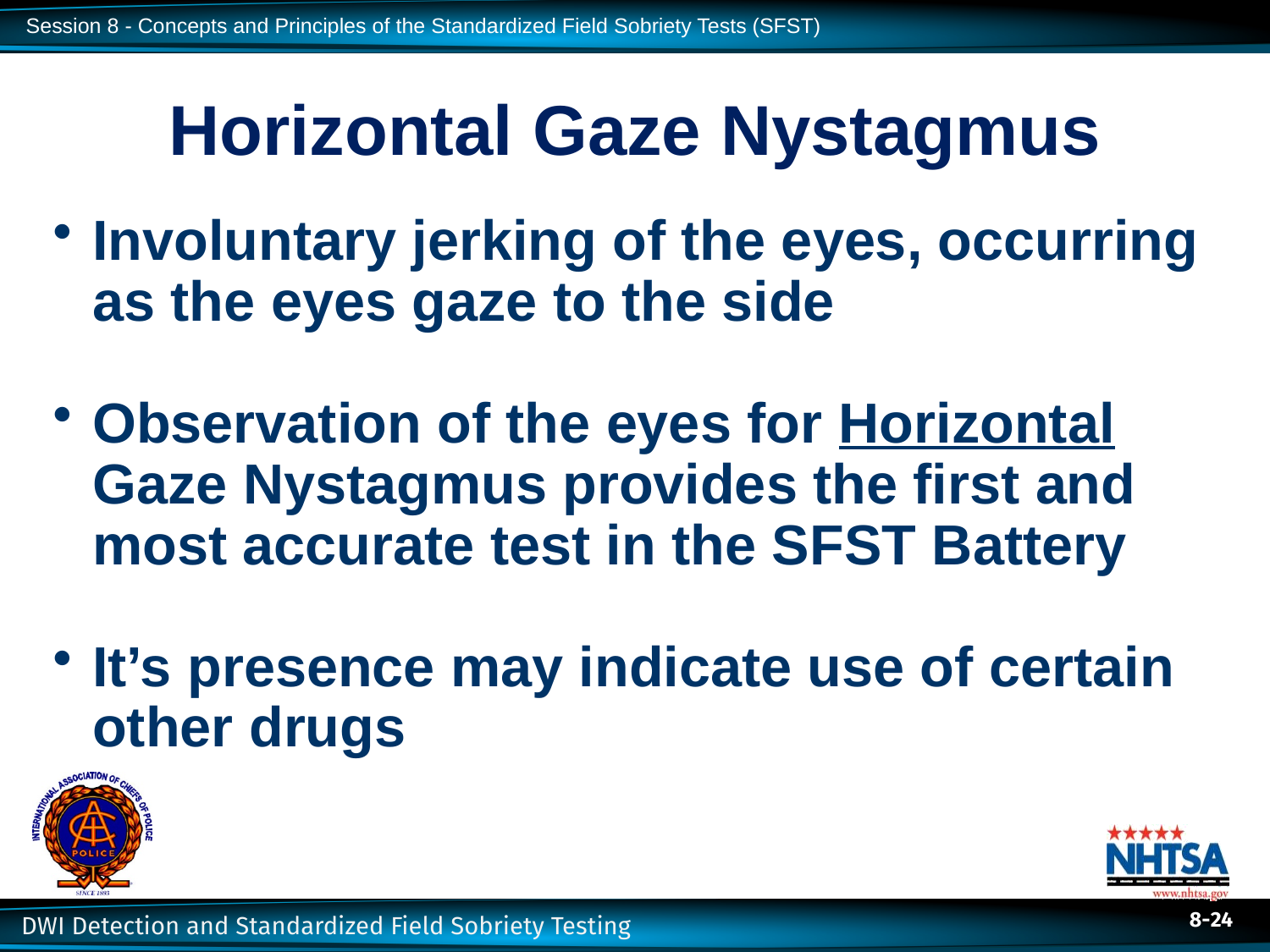

# Horizontal Gaze Nystagmus
Involuntary jerking of the eyes, occurring as the eyes gaze to the side

Observation of the eyes for Horizontal Gaze Nystagmus provides the first and most accurate test in the SFST Battery

It’s presence may indicate use of certain other drugs

8-24